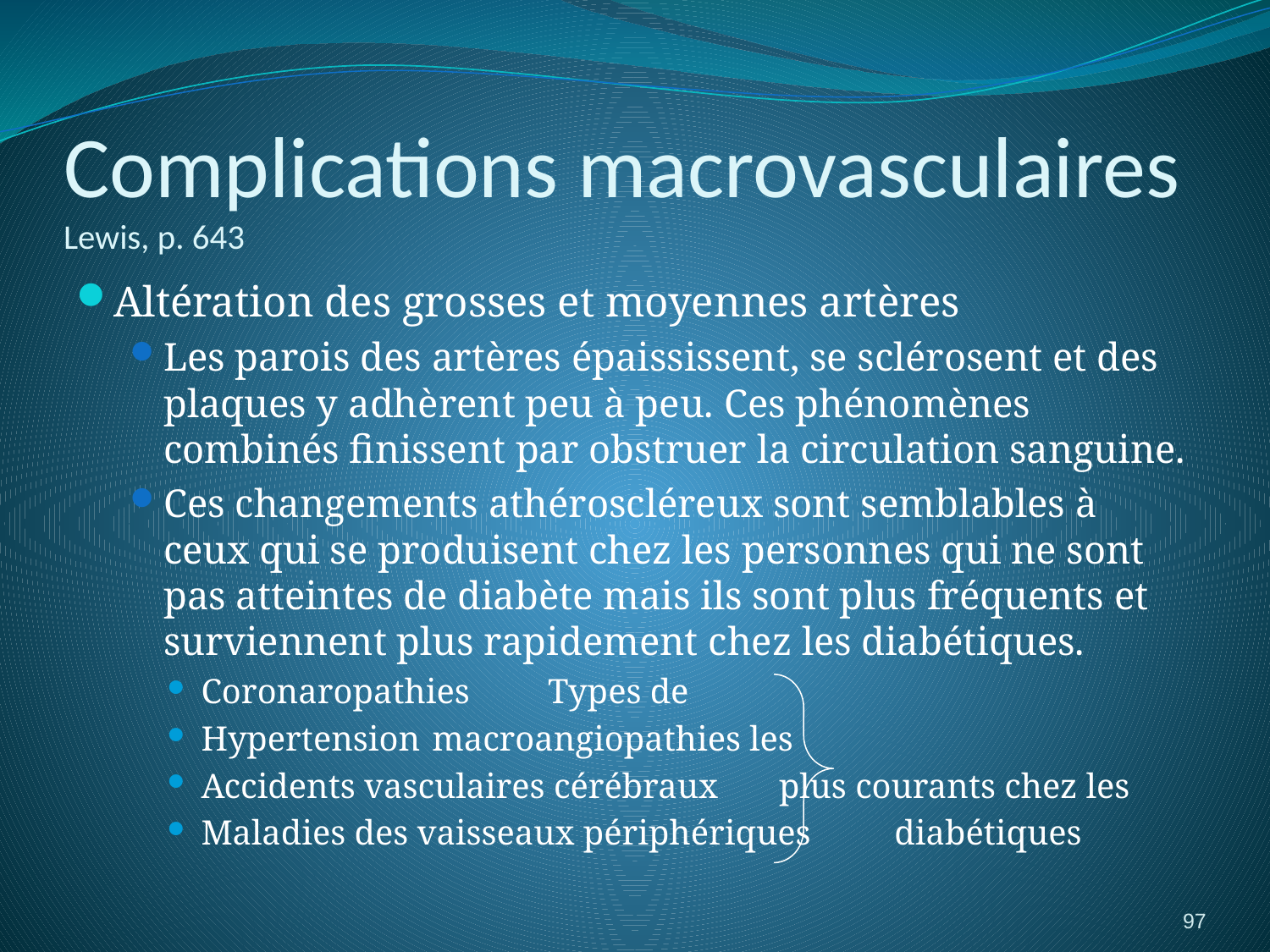

# Complications macrovasculaires Lewis, p. 643
Altération des grosses et moyennes artères
Les parois des artères épaississent, se sclérosent et des plaques y adhèrent peu à peu. Ces phénomènes combinés finissent par obstruer la circulation sanguine.
Ces changements athéroscléreux sont semblables à ceux qui se produisent chez les personnes qui ne sont pas atteintes de diabète mais ils sont plus fréquents et surviennent plus rapidement chez les diabétiques.
Coronaropathies				Types de
Hypertension				macroangiopathies les
Accidents vasculaires cérébraux		plus courants chez les
Maladies des vaisseaux périphériques	diabétiques

97